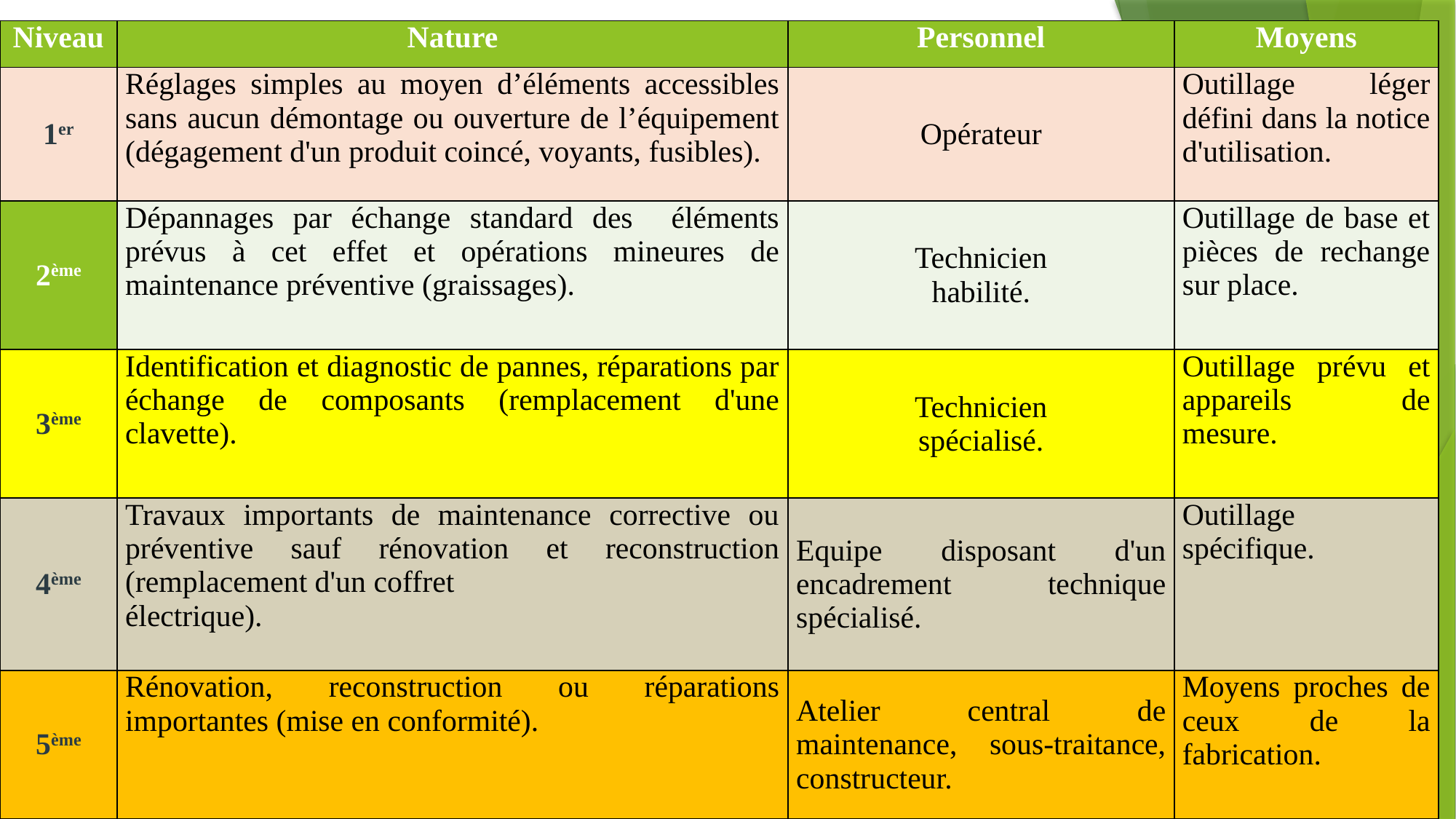

| Niveau | Nature | Personnel | Moyens |
| --- | --- | --- | --- |
| 1er | Réglages simples au moyen d’éléments accessibles sans aucun démontage ou ouverture de l’équipement (dégagement d'un produit coincé, voyants, fusibles). | Opérateur | Outillage léger défini dans la notice d'utilisation. |
| 2ème | Dépannages par échange standard des éléments prévus à cet effet et opérations mineures de maintenance préventive (graissages). | Technicien habilité. | Outillage de base et pièces de rechange sur place. |
| 3ème | Identification et diagnostic de pannes, réparations par échange de composants (remplacement d'une clavette). | Technicien spécialisé. | Outillage prévu et appareils de mesure. |
| 4ème | Travaux importants de maintenance corrective ou préventive sauf rénovation et reconstruction (remplacement d'un coffret électrique). | Equipe disposant d'un encadrement technique spécialisé. | Outillage spécifique. |
| 5ème | Rénovation, reconstruction ou réparations importantes (mise en conformité). | Atelier central de maintenance, sous-traitance, constructeur. | Moyens proches de ceux de la fabrication. |